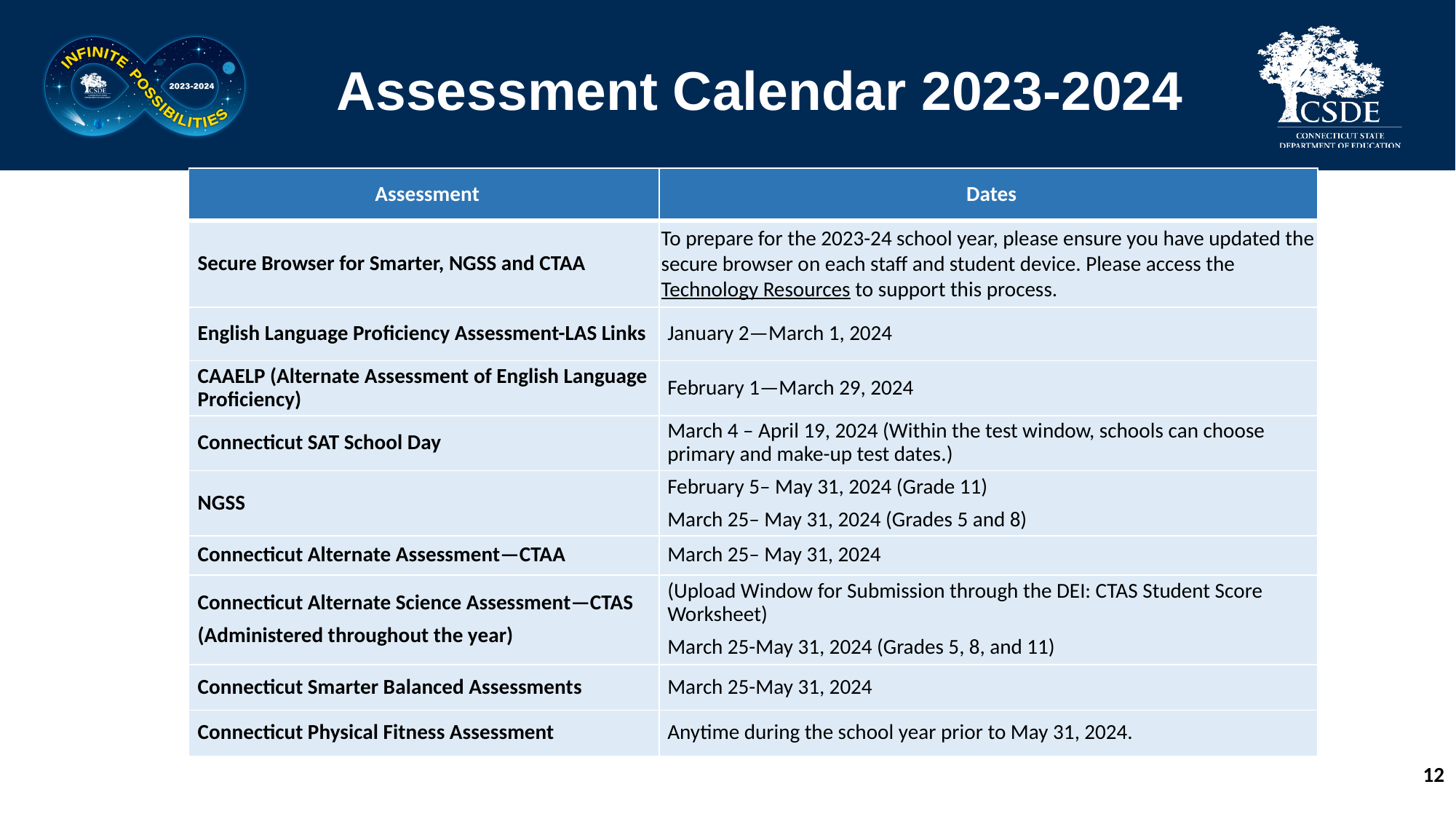

# Assessment Calendar 2023-2024
| Assessment | Dates |
| --- | --- |
| Secure Browser for Smarter, NGSS and CTAA | To prepare for the 2023-24 school year, please ensure you have updated the secure browser on each staff and student device. Please access the Technology Resources to support this process. |
| English Language Proficiency Assessment-LAS Links | January 2—March 1, 2024 |
| CAAELP (Alternate Assessment of English Language Proficiency) | February 1—March 29, 2024 |
| Connecticut SAT School Day | March 4 – April 19, 2024 (Within the test window, schools can choose primary and make-up test dates.) |
| NGSS | February 5– May 31, 2024 (Grade 11) March 25– May 31, 2024 (Grades 5 and 8) |
| Connecticut Alternate Assessment—CTAA | March 25– May 31, 2024 |
| Connecticut Alternate Science Assessment—CTAS (Administered throughout the year) | (Upload Window for Submission through the DEI: CTAS Student Score Worksheet) March 25-May 31, 2024 (Grades 5, 8, and 11) |
| Connecticut Smarter Balanced Assessments | March 25-May 31, 2024 |
| Connecticut Physical Fitness Assessment | Anytime during the school year prior to May 31, 2024. |
12